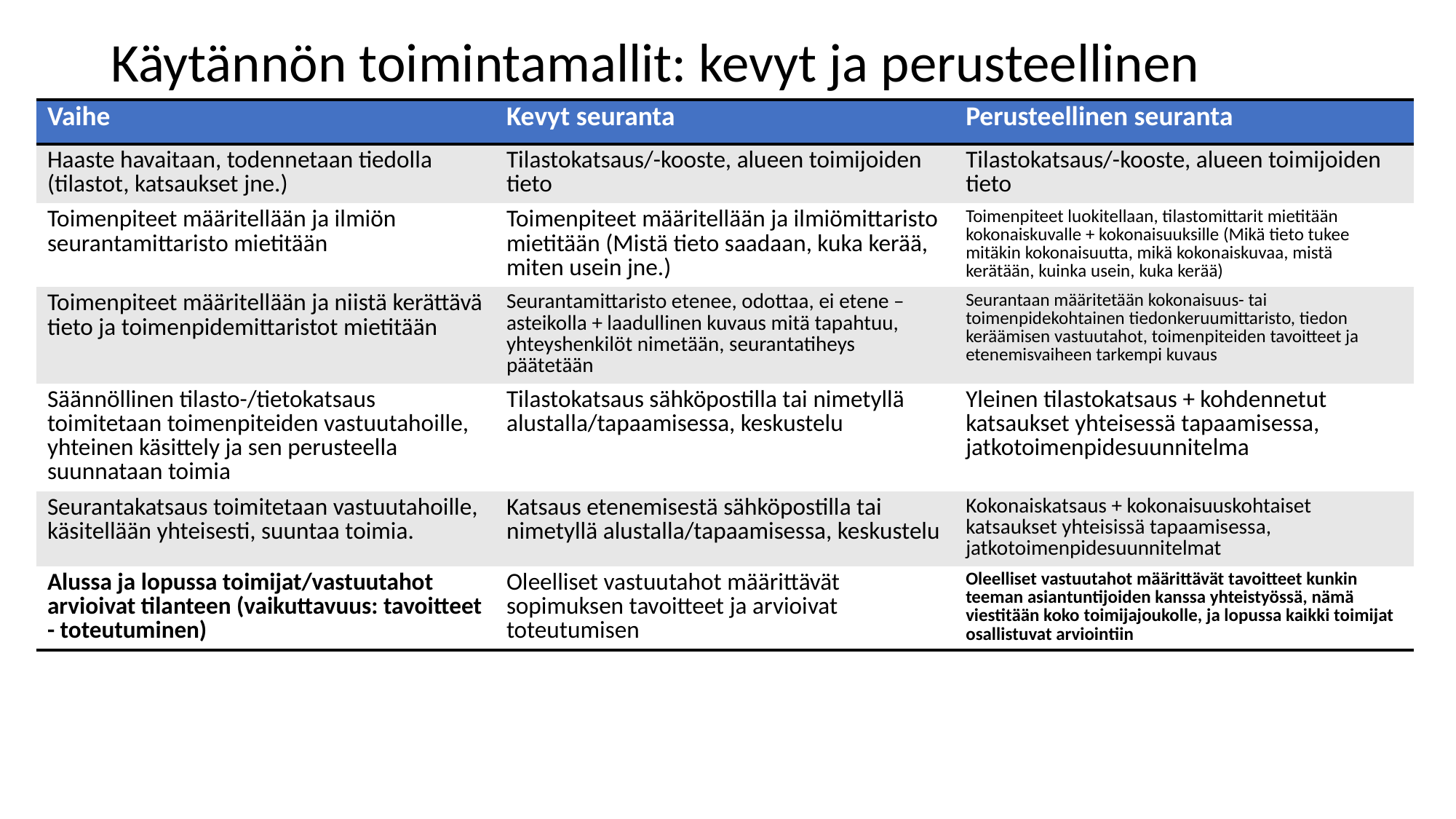

# Käytännön toimintamallit: kevyt ja perusteellinen
| Vaihe | Kevyt seuranta | Perusteellinen seuranta |
| --- | --- | --- |
| Haaste havaitaan, todennetaan tiedolla (tilastot, katsaukset jne.) | Tilastokatsaus/-kooste, alueen toimijoiden tieto | Tilastokatsaus/-kooste, alueen toimijoiden tieto |
| Toimenpiteet määritellään ja ilmiön seurantamittaristo mietitään | Toimenpiteet määritellään ja ilmiömittaristo mietitään (Mistä tieto saadaan, kuka kerää, miten usein jne.) | Toimenpiteet luokitellaan, tilastomittarit mietitään kokonaiskuvalle + kokonaisuuksille (Mikä tieto tukee mitäkin kokonaisuutta, mikä kokonaiskuvaa, mistä kerätään, kuinka usein, kuka kerää) |
| Toimenpiteet määritellään ja niistä kerättävä tieto ja toimenpidemittaristot mietitään | Seurantamittaristo etenee, odottaa, ei etene –asteikolla + laadullinen kuvaus mitä tapahtuu, yhteyshenkilöt nimetään, seurantatiheys päätetään | Seurantaan määritetään kokonaisuus- tai toimenpidekohtainen tiedonkeruumittaristo, tiedon keräämisen vastuutahot, toimenpiteiden tavoitteet ja etenemisvaiheen tarkempi kuvaus |
| Säännöllinen tilasto-/tietokatsaus toimitetaan toimenpiteiden vastuutahoille, yhteinen käsittely ja sen perusteella suunnataan toimia | Tilastokatsaus sähköpostilla tai nimetyllä alustalla/tapaamisessa, keskustelu | Yleinen tilastokatsaus + kohdennetut katsaukset yhteisessä tapaamisessa, jatkotoimenpidesuunnitelma |
| Seurantakatsaus toimitetaan vastuutahoille, käsitellään yhteisesti, suuntaa toimia. | Katsaus etenemisestä sähköpostilla tai nimetyllä alustalla/tapaamisessa, keskustelu | Kokonaiskatsaus + kokonaisuuskohtaiset katsaukset yhteisissä tapaamisessa, jatkotoimenpidesuunnitelmat |
| Alussa ja lopussa toimijat/vastuutahot arvioivat tilanteen (vaikuttavuus: tavoitteet - toteutuminen) | Oleelliset vastuutahot määrittävät sopimuksen tavoitteet ja arvioivat toteutumisen | Oleelliset vastuutahot määrittävät tavoitteet kunkin teeman asiantuntijoiden kanssa yhteistyössä, nämä viestitään koko toimijajoukolle, ja lopussa kaikki toimijat osallistuvat arviointiin |